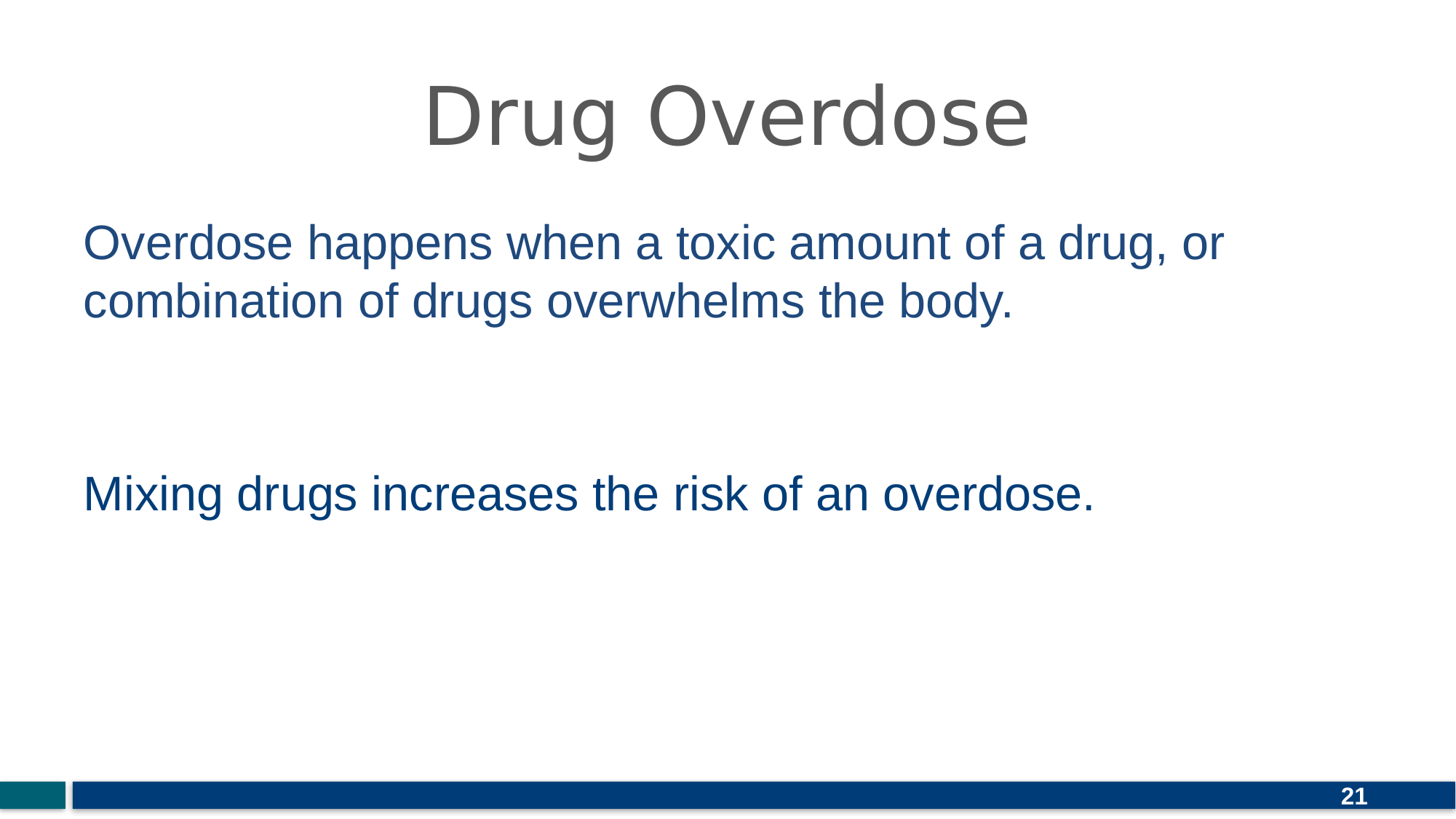

# Drug Overdose
Overdose happens when a toxic amount of a drug, or combination of drugs overwhelms the body.

Mixing drugs increases the risk of an overdose.